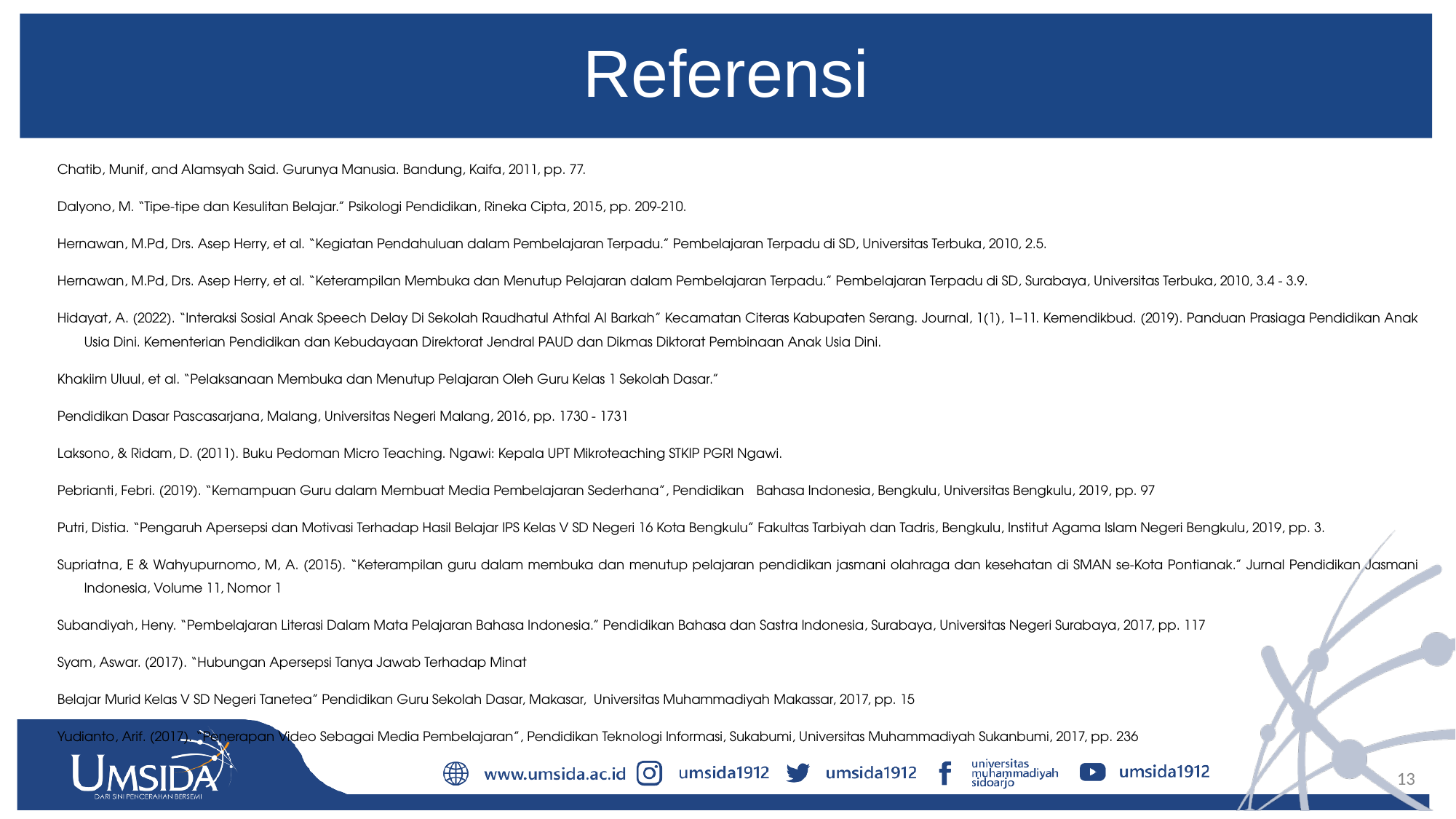

# Referensi
Chatib, Munif, and Alamsyah Said. Gurunya Manusia. Bandung, Kaifa, 2011, pp. 77.
Dalyono, M. “Tipe-tipe dan Kesulitan Belajar.” Psikologi Pendidikan, Rineka Cipta, 2015, pp. 209-210.
Hernawan, M.Pd, Drs. Asep Herry, et al. “Kegiatan Pendahuluan dalam Pembelajaran Terpadu.” Pembelajaran Terpadu di SD, Universitas Terbuka, 2010, 2.5.
Hernawan, M.Pd, Drs. Asep Herry, et al. “Keterampilan Membuka dan Menutup Pelajaran dalam Pembelajaran Terpadu.” Pembelajaran Terpadu di SD, Surabaya, Universitas Terbuka, 2010, 3.4 - 3.9.
Hidayat, A. (2022). “Interaksi Sosial Anak Speech Delay Di Sekolah Raudhatul Athfal Al Barkah” Kecamatan Citeras Kabupaten Serang. Journal, 1(1), 1–11. Kemendikbud. (2019). Panduan Prasiaga Pendidikan Anak Usia Dini. Kementerian Pendidikan dan Kebudayaan Direktorat Jendral PAUD dan Dikmas Diktorat Pembinaan Anak Usia Dini.
Khakiim Uluul, et al. “Pelaksanaan Membuka dan Menutup Pelajaran Oleh Guru Kelas 1 Sekolah Dasar.”
Pendidikan Dasar Pascasarjana, Malang, Universitas Negeri Malang, 2016, pp. 1730 - 1731
Laksono, & Ridam, D. (2011). Buku Pedoman Micro Teaching. Ngawi: Kepala UPT Mikroteaching STKIP PGRI Ngawi.
Pebrianti, Febri. (2019). “Kemampuan Guru dalam Membuat Media Pembelajaran Sederhana”, Pendidikan 	Bahasa Indonesia, Bengkulu, Universitas Bengkulu, 2019, pp. 97
Putri, Distia. “Pengaruh Apersepsi dan Motivasi Terhadap Hasil Belajar IPS Kelas V SD Negeri 16 Kota Bengkulu” Fakultas Tarbiyah dan Tadris, Bengkulu, Institut Agama Islam Negeri Bengkulu, 2019, pp. 3.
Supriatna, E & Wahyupurnomo, M, A. (2015). “Keterampilan guru dalam membuka dan menutup pelajaran pendidikan jasmani olahraga dan kesehatan di SMAN se-Kota Pontianak.” Jurnal Pendidikan Jasmani Indonesia, Volume 11, Nomor 1
Subandiyah, Heny. “Pembelajaran Literasi Dalam Mata Pelajaran Bahasa Indonesia.” Pendidikan Bahasa dan Sastra Indonesia, Surabaya, Universitas Negeri Surabaya, 2017, pp. 117
Syam, Aswar. (2017). “Hubungan Apersepsi Tanya Jawab Terhadap Minat
Belajar Murid Kelas V SD Negeri Tanetea” Pendidikan Guru Sekolah Dasar, Makasar,  Universitas Muhammadiyah Makassar, 2017, pp. 15
Yudianto, Arif. (2017). “Penerapan Video Sebagai Media Pembelajaran”, Pendidikan Teknologi Informasi, Sukabumi, Universitas Muhammadiyah Sukanbumi, 2017, pp. 236